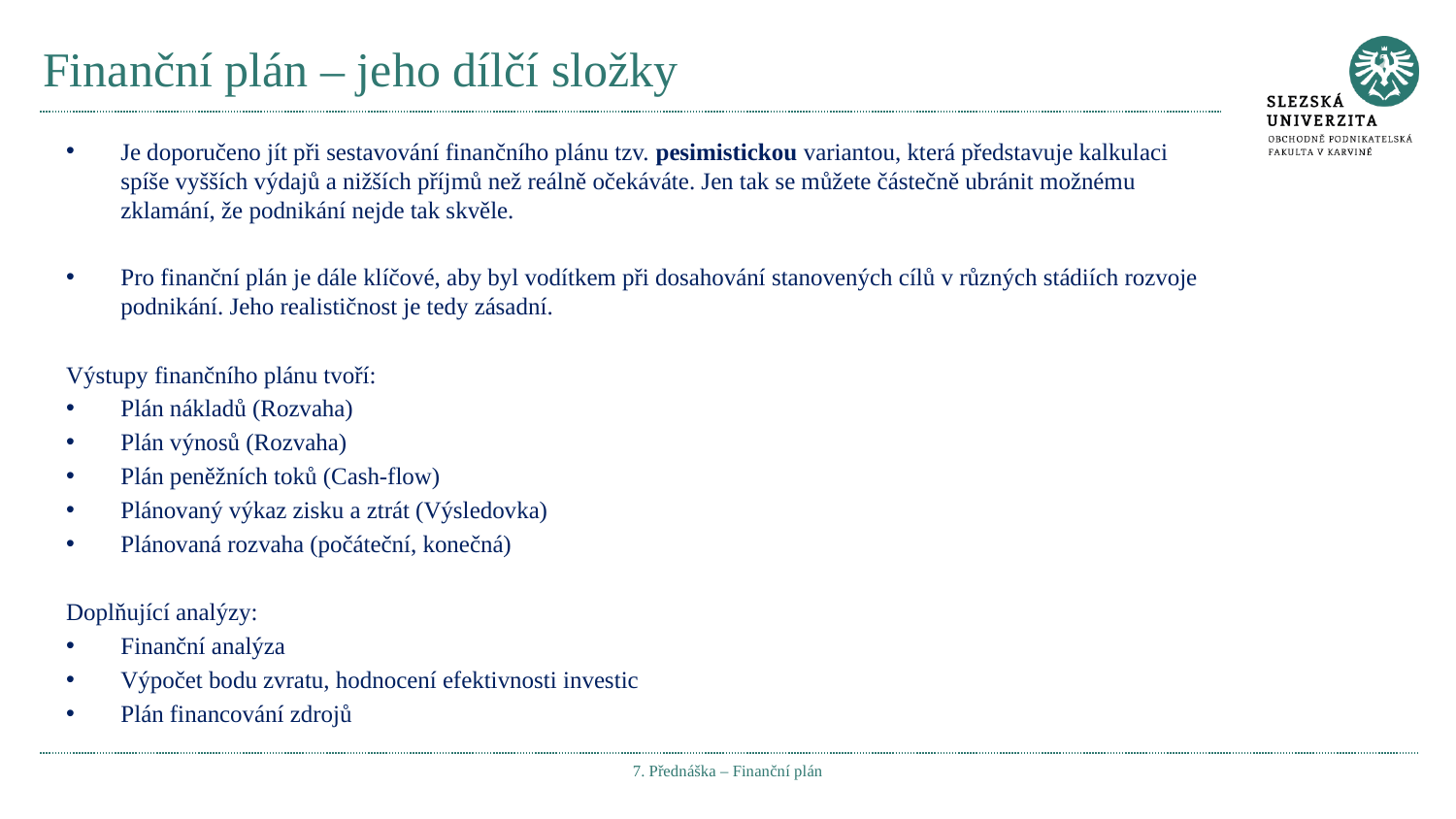

# Finanční plán – jeho dílčí složky
Je doporučeno jít při sestavování finančního plánu tzv. pesimistickou variantou, která představuje kalkulaci spíše vyšších výdajů a nižších příjmů než reálně očekáváte. Jen tak se můžete částečně ubránit možnému zklamání, že podnikání nejde tak skvěle.

Pro finanční plán je dále klíčové, aby byl vodítkem při dosahování stanovených cílů v různých stádiích rozvoje podnikání. Jeho realističnost je tedy zásadní.

Výstupy finančního plánu tvoří:
Plán nákladů (Rozvaha)
Plán výnosů (Rozvaha)
Plán peněžních toků (Cash-flow)
Plánovaný výkaz zisku a ztrát (Výsledovka)
Plánovaná rozvaha (počáteční, konečná)

Doplňující analýzy:
Finanční analýza
Výpočet bodu zvratu, hodnocení efektivnosti investic
Plán financování zdrojů
7. Přednáška – Finanční plán